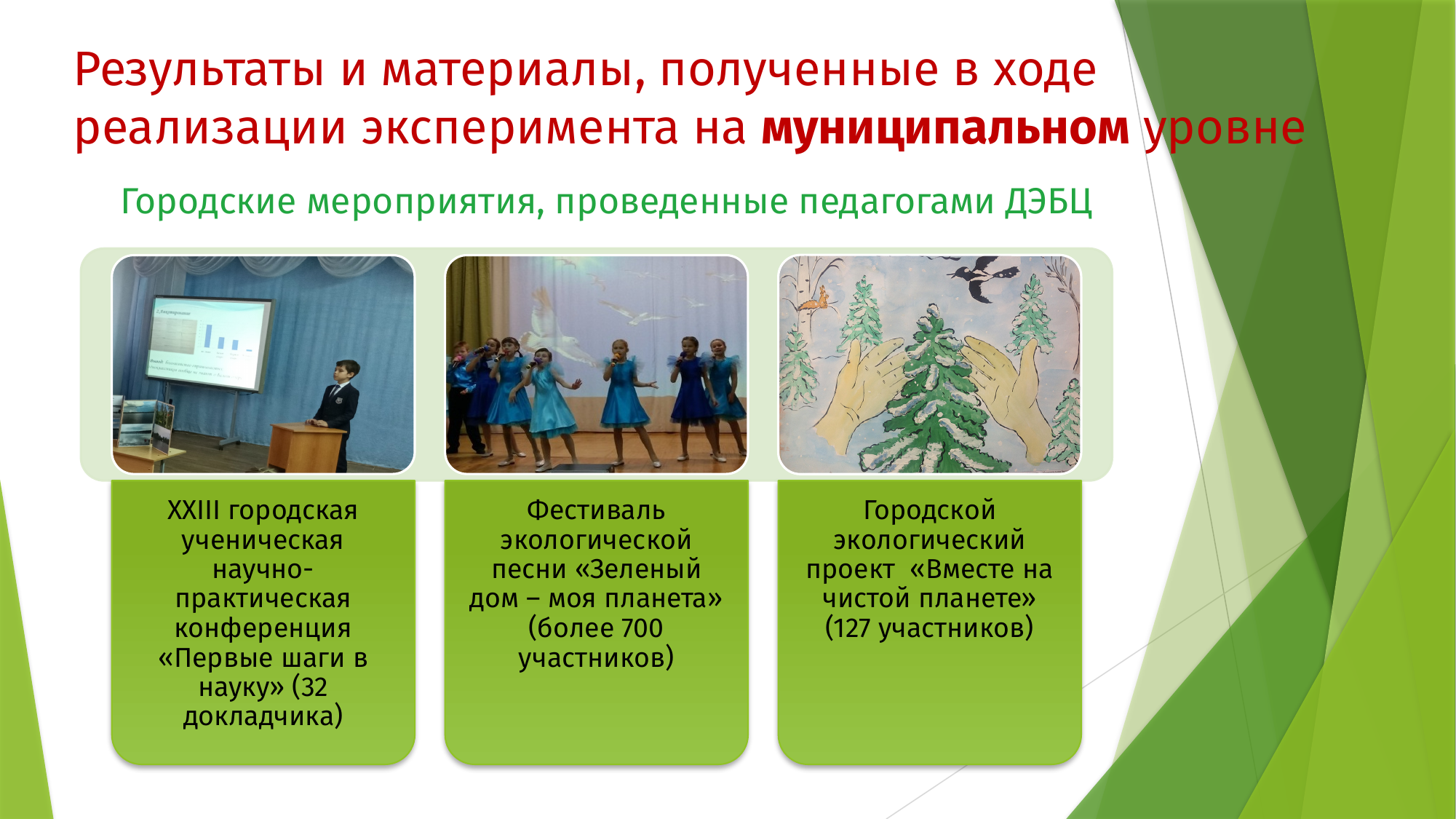

# Результаты и материалы, полученные в ходе реализации эксперимента на муниципальном уровне
Городские мероприятия, проведенные педагогами ДЭБЦ
XXIII городская ученическая научно-практическая конференция «Первые шаги в науку» (32 докладчика)
Фестиваль экологической песни «Зеленый дом – моя планета» (более 700 участников)
Городской экологический проект  «Вместе на чистой планете» (127 участников)